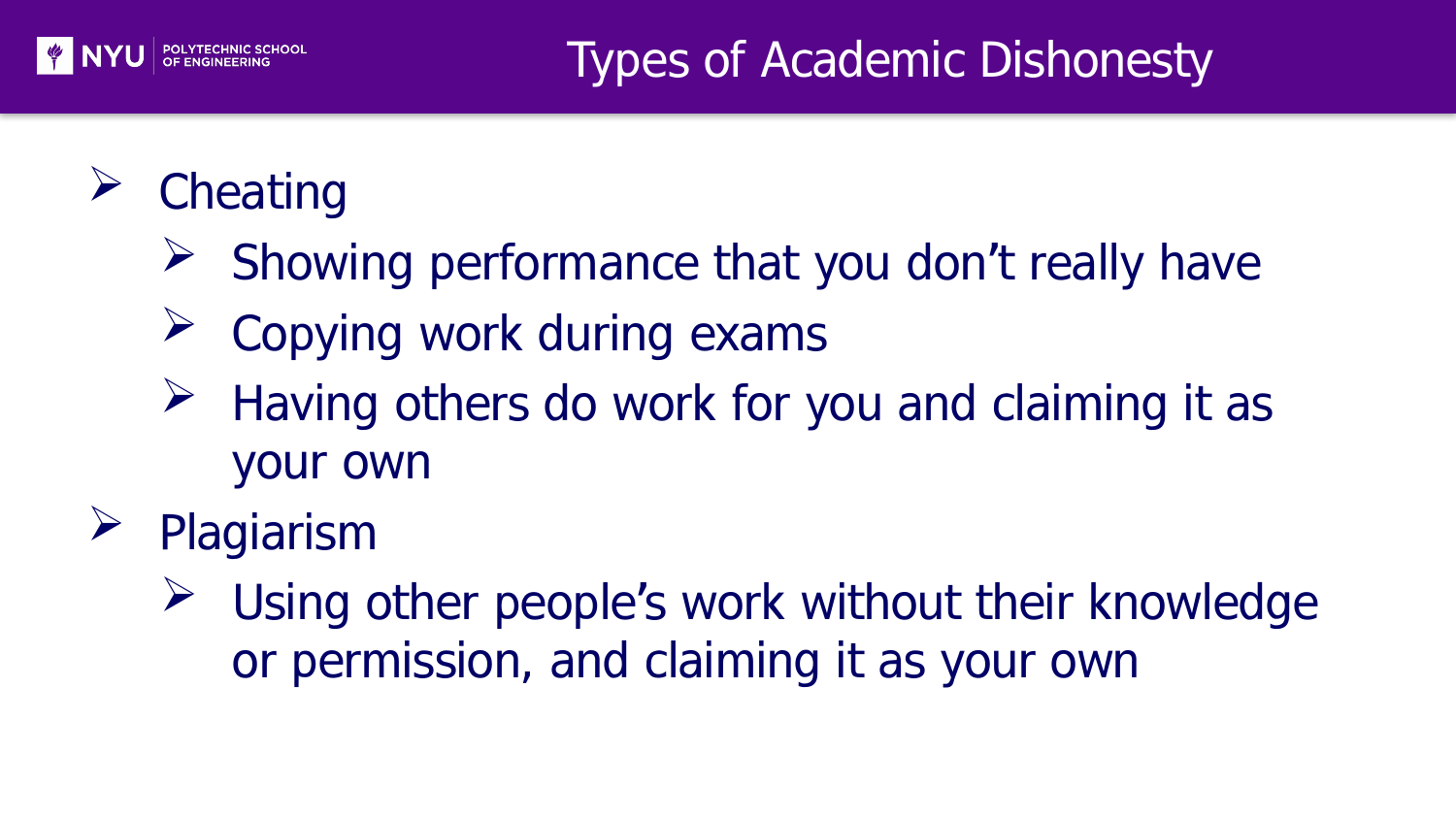

Types of Academic Dishonesty
Cheating
Showing performance that you don’t really have
Copying work during exams
Having others do work for you and claiming it as your own
Plagiarism
Using other people’s work without their knowledge or permission, and claiming it as your own